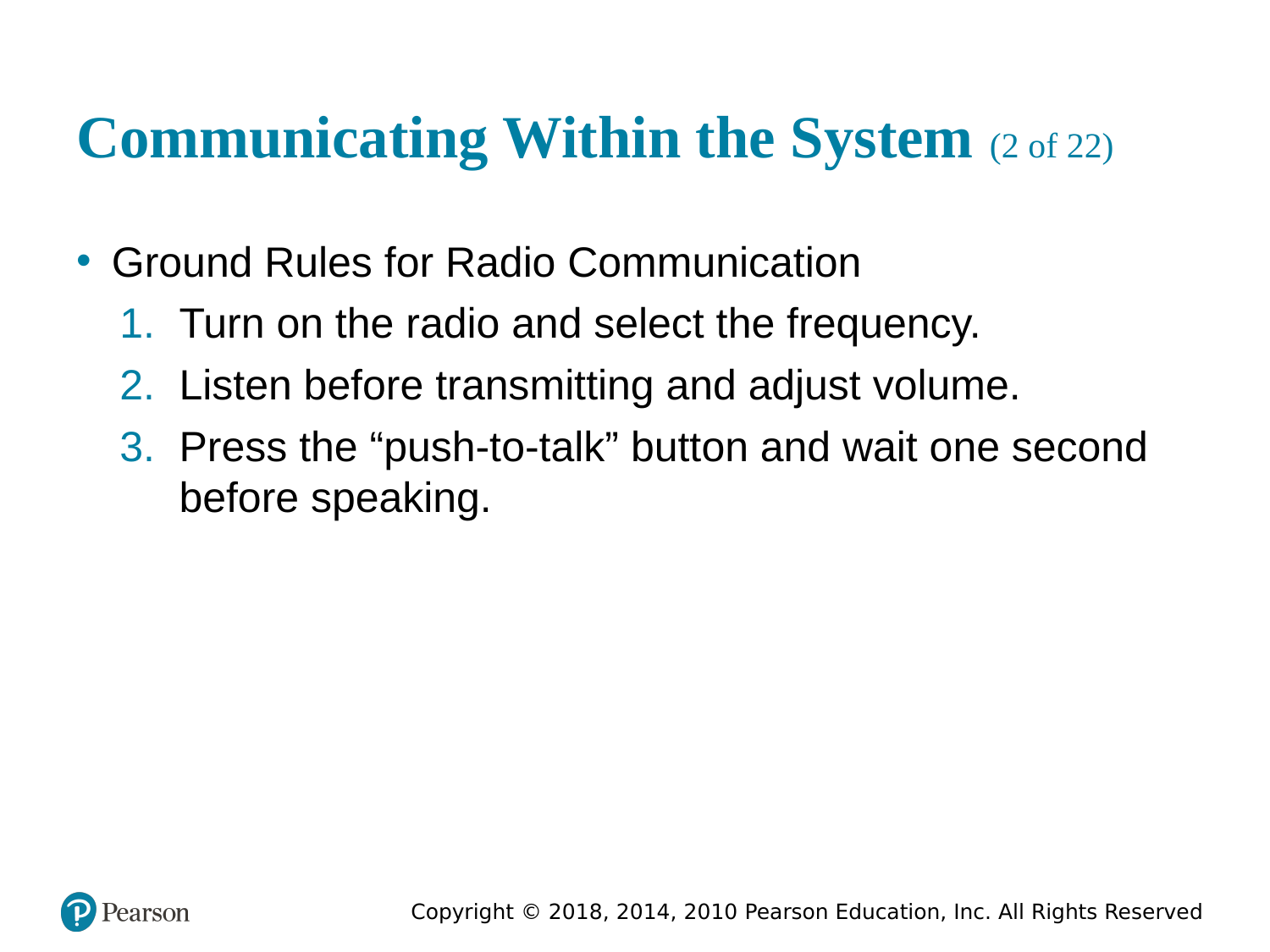

# Communicating Within the System (2 of 22)
Ground Rules for Radio Communication
Turn on the radio and select the frequency.
Listen before transmitting and adjust volume.
Press the “push-to-talk” button and wait one second before speaking.